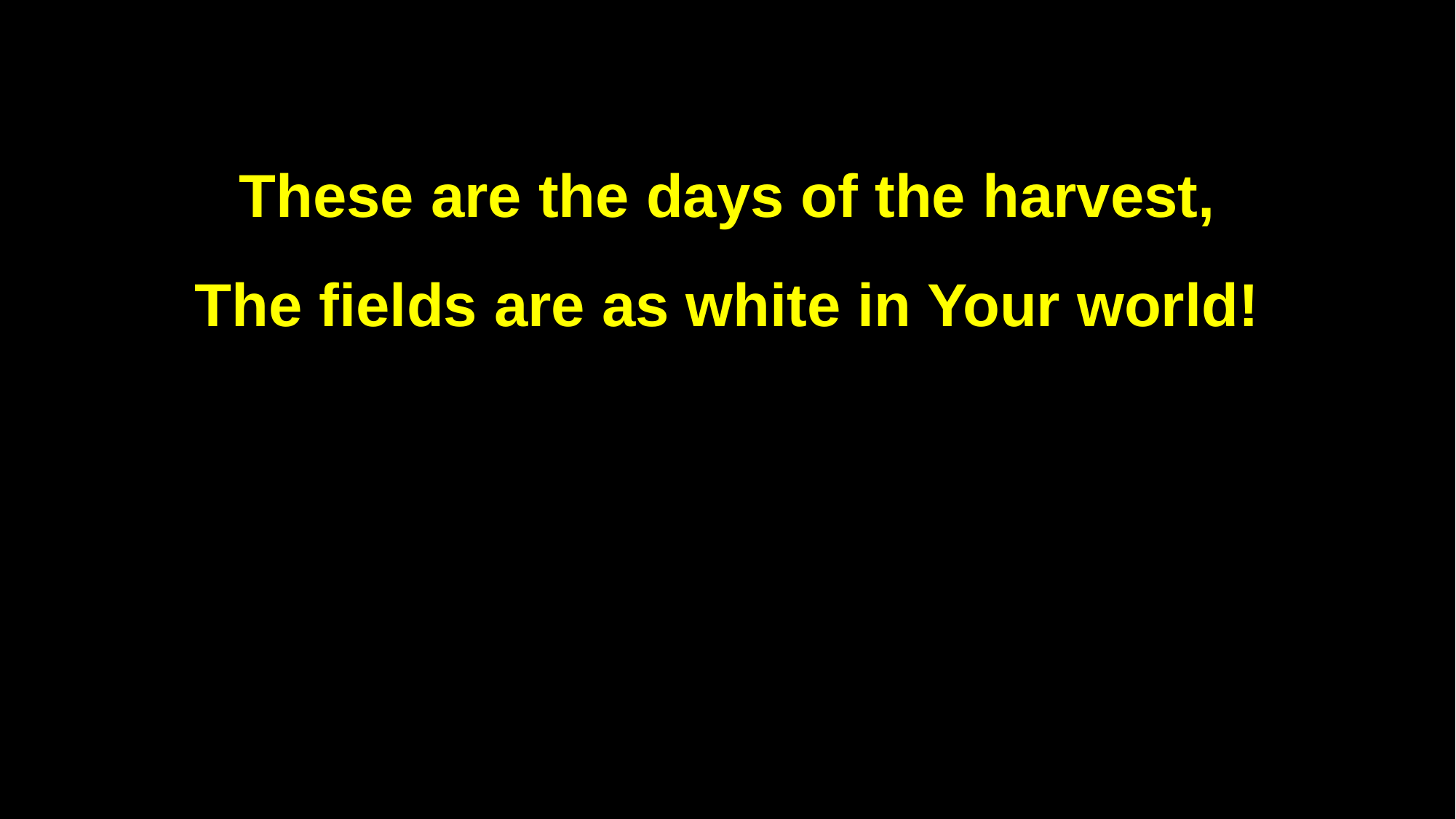

These are the days of the harvest,
The fields are as white in Your world!